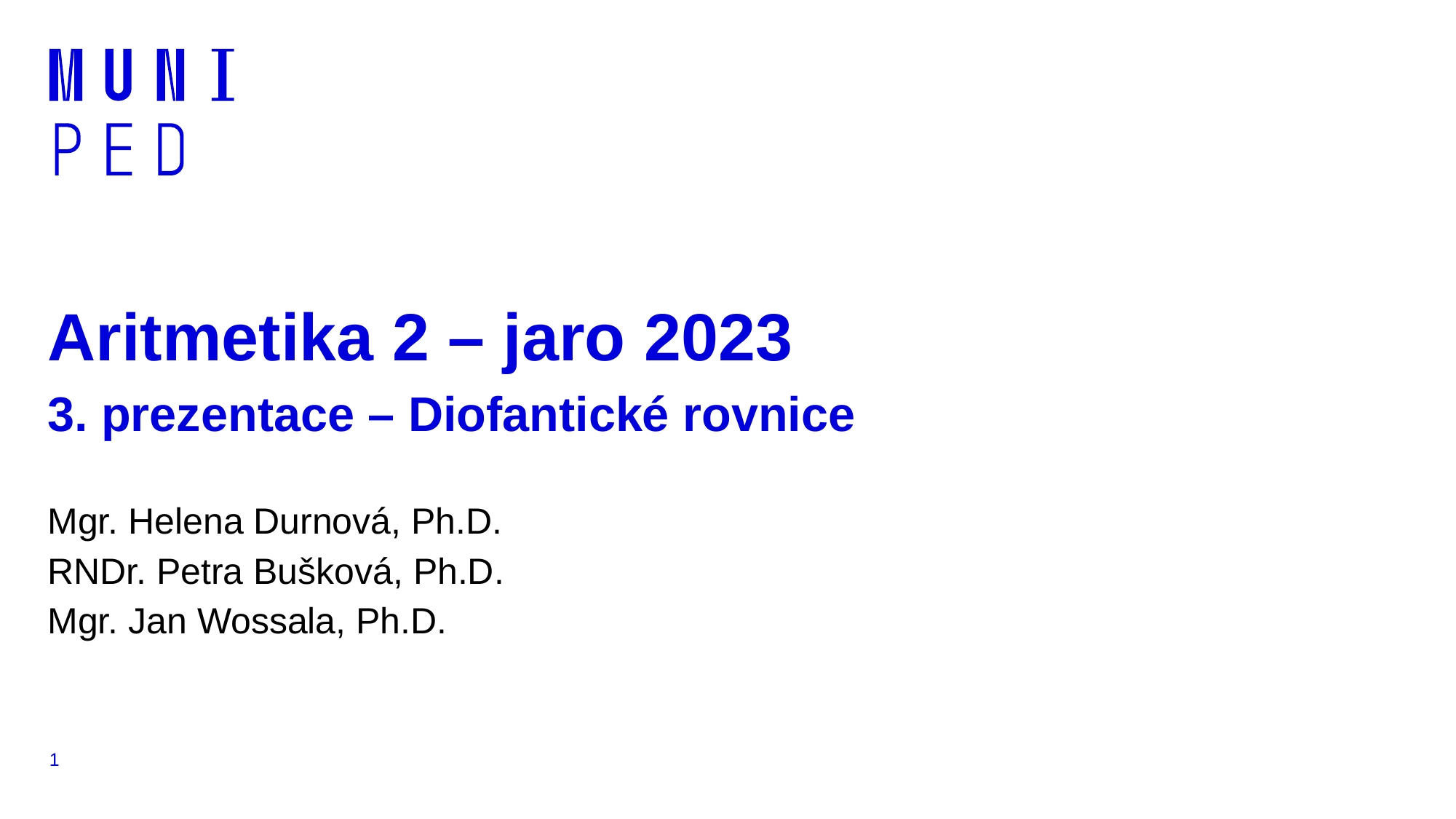

# Aritmetika 2 – jaro 2023 3. prezentace – Diofantické rovnice
Mgr. Helena Durnová, Ph.D.
RNDr. Petra Bušková, Ph.D.
Mgr. Jan Wossala, Ph.D.
1